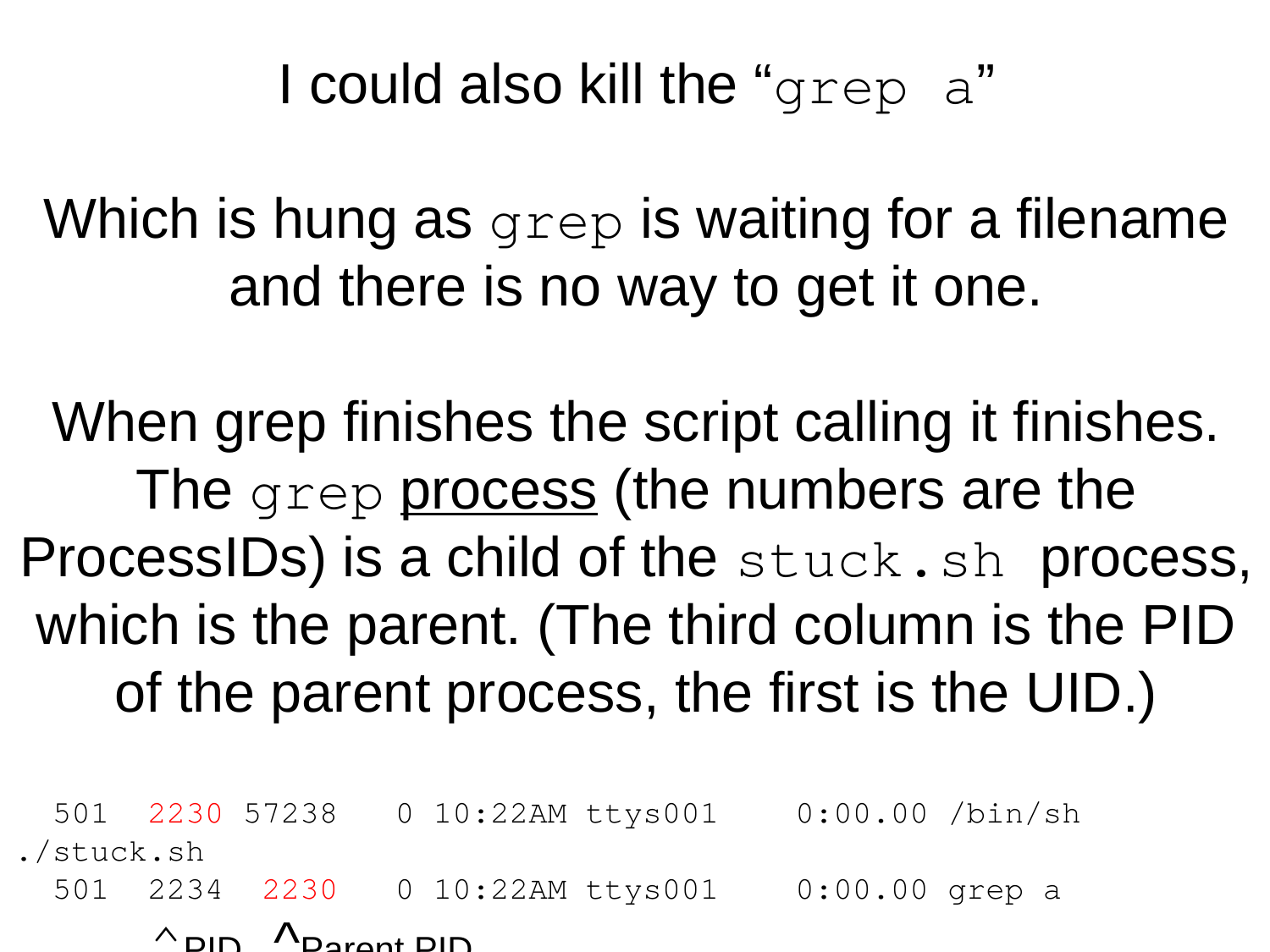

I could also kill the “grep a”

Which is hung as grep is waiting for a filename and there is no way to get it one.

When grep finishes the script calling it finishes.
The grep process (the numbers are the ProcessIDs) is a child of the stuck.sh process, which is the parent. (The third column is the PID of the parent process, the first is the UID.)

  501  2230 57238   0 10:22AM ttys001    0:00.00 /bin/sh ./stuck.sh
  501  2234  2230   0 10:22AM ttys001    0:00.00 grep a
    ^PID  ^Parent PID